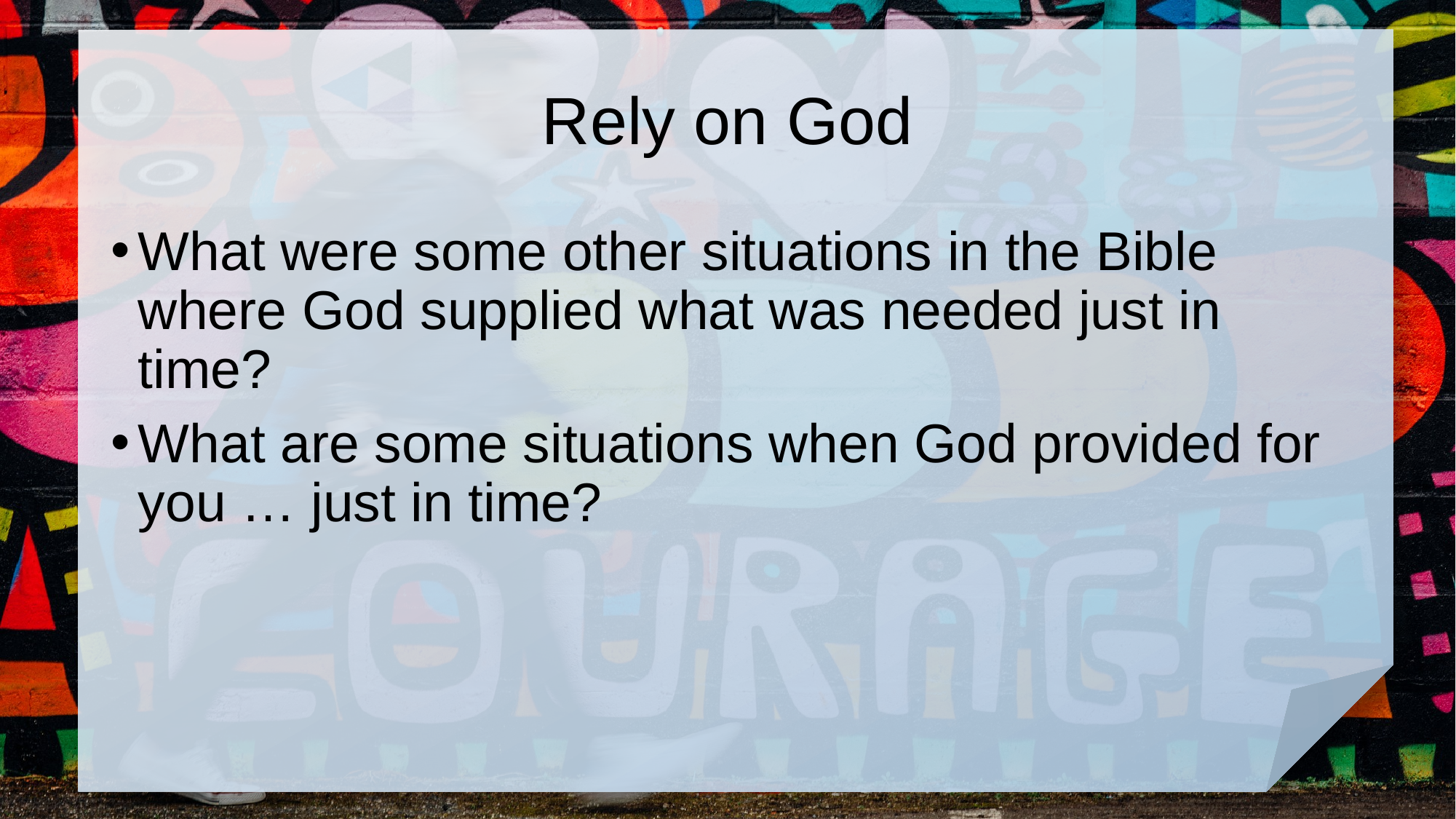

# Rely on God
What were some other situations in the Bible where God supplied what was needed just in time?
What are some situations when God provided for you … just in time?